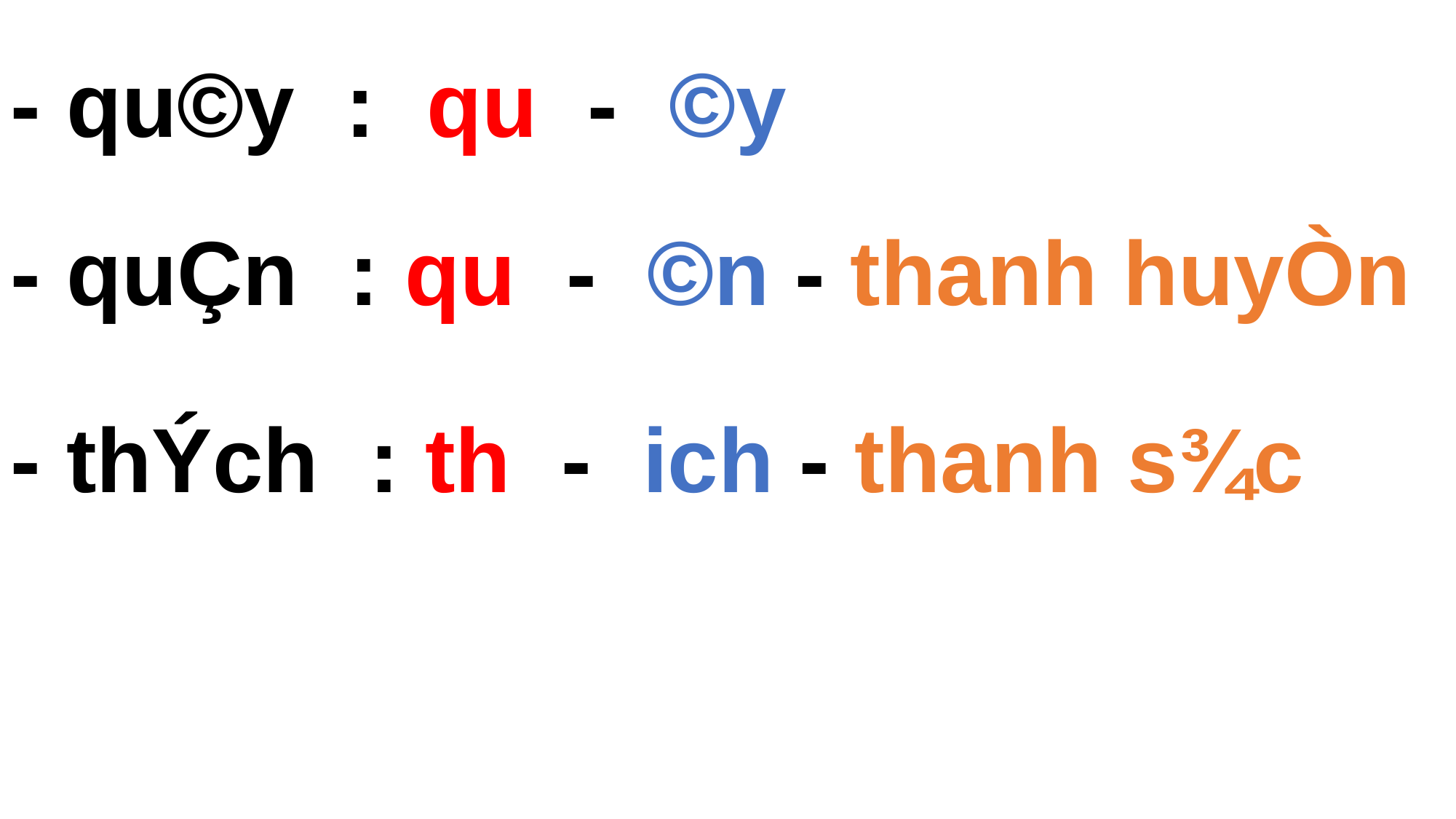

- qu©y  :  qu  -  ©y
- quÇn  : qu  -  ©n - thanh huyÒn
- thÝch  : th  -  ich - thanh s¾c